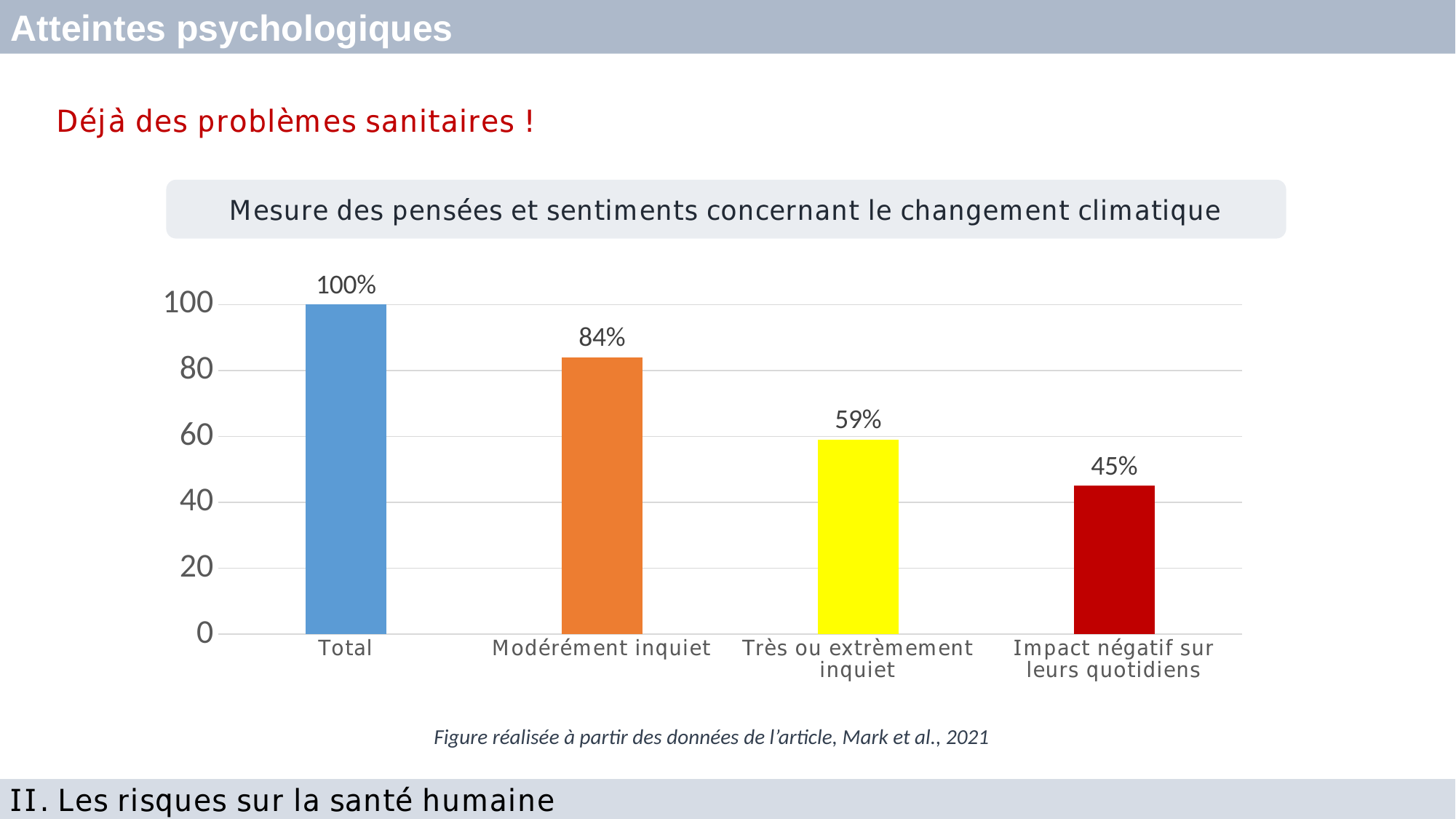

Atteintes psychologiques
Déjà des problèmes sanitaires !
Mesure des pensées et sentiments concernant le changement climatique

### Chart

| Category |  |
|---|---|
| Total | 100.0 |
| Modérément inquiet | 84.0 |
| Très ou extrèmement inquiet | 59.0 |
| Impact négatif sur leurs quotidiens | 45.0 |
Figure réalisée à partir des données de l’article, Mark et al., 2021
II. Les risques sur la santé humaine